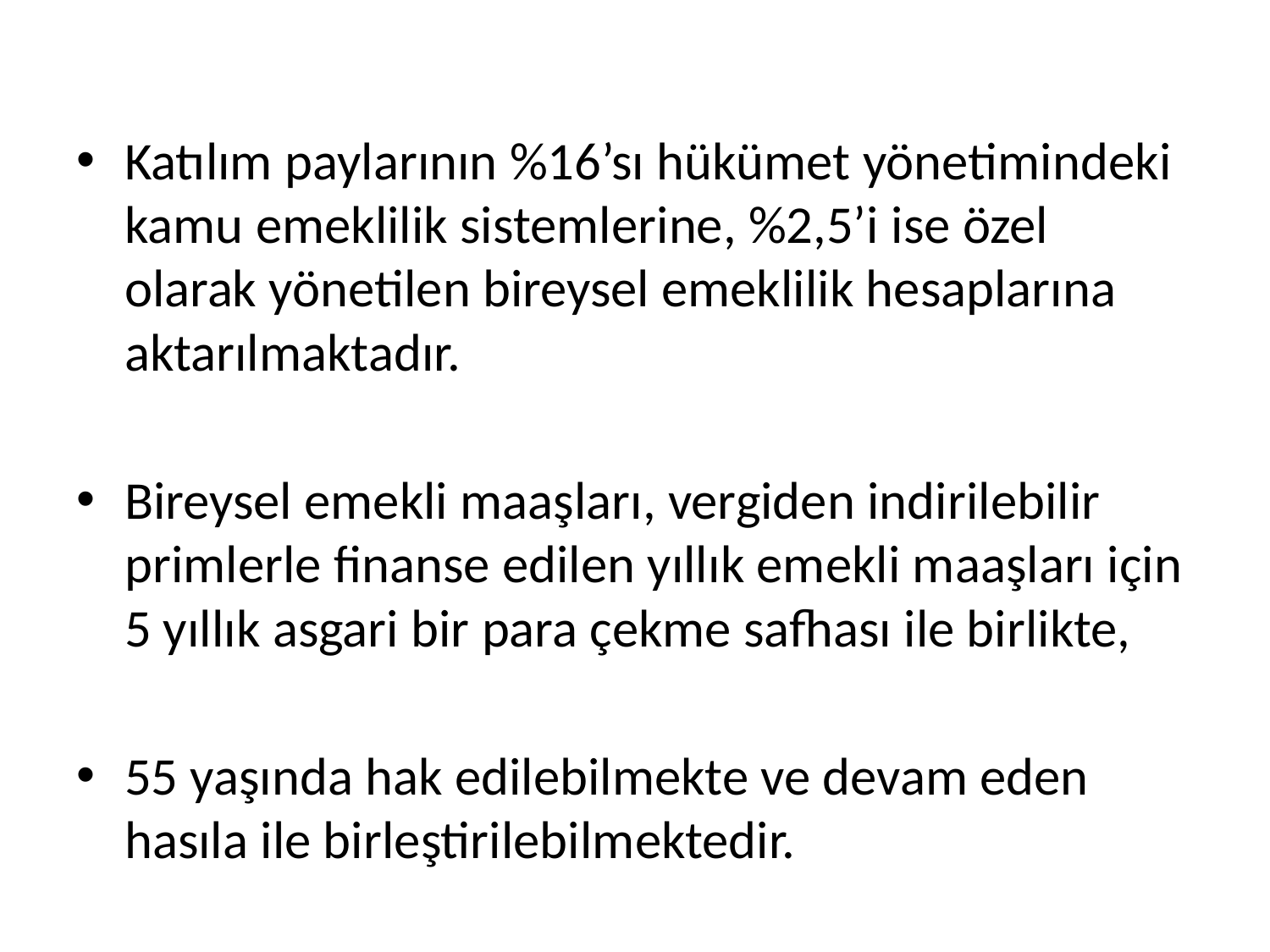

Katılım paylarının %16’sı hükümet yönetimindeki kamu emeklilik sistemlerine, %2,5’i ise özel olarak yönetilen bireysel emeklilik hesaplarına aktarılmaktadır.

Bireysel emekli maaşları, vergiden indirilebilir primlerle finanse edilen yıllık emekli maaşları için 5 yıllık asgari bir para çekme safhası ile birlikte,

55 yaşında hak edilebilmekte ve devam eden hasıla ile birleştirilebilmektedir.